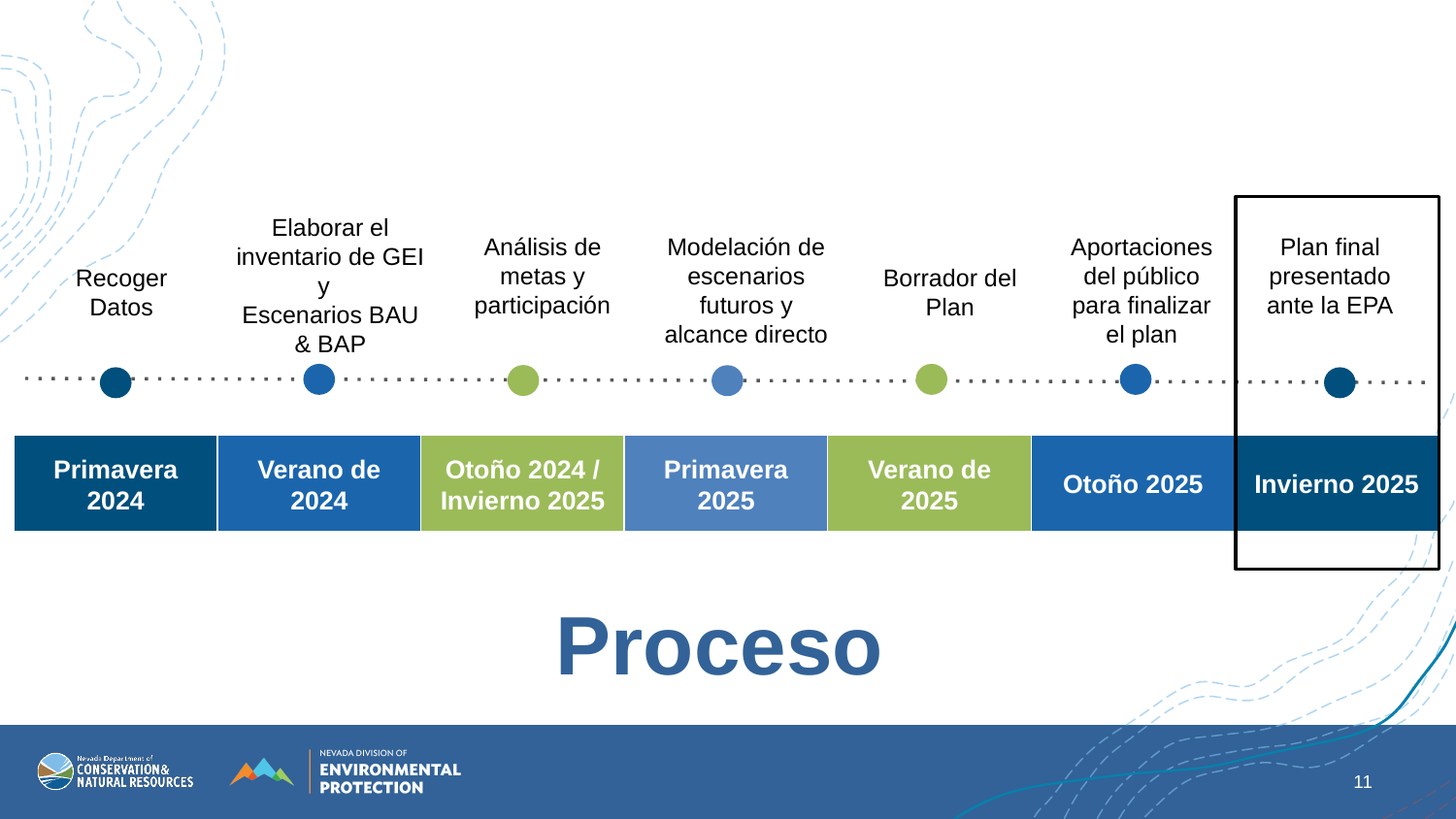

Elaborar el inventario de GEI y
Escenarios BAU & BAP
Análisis de metas y participación
Modelación de escenarios futuros y alcance directo
Aportaciones del público
para finalizar el plan
Plan final presentado ante la EPA
Recoger
Datos
Borrador del Plan

Invierno 2025
Primavera 2024
Verano de 2024
Otoño 2024 /
Invierno 2025
Primavera 2025

Otoño 2025

Verano de 2025
# Proceso
11